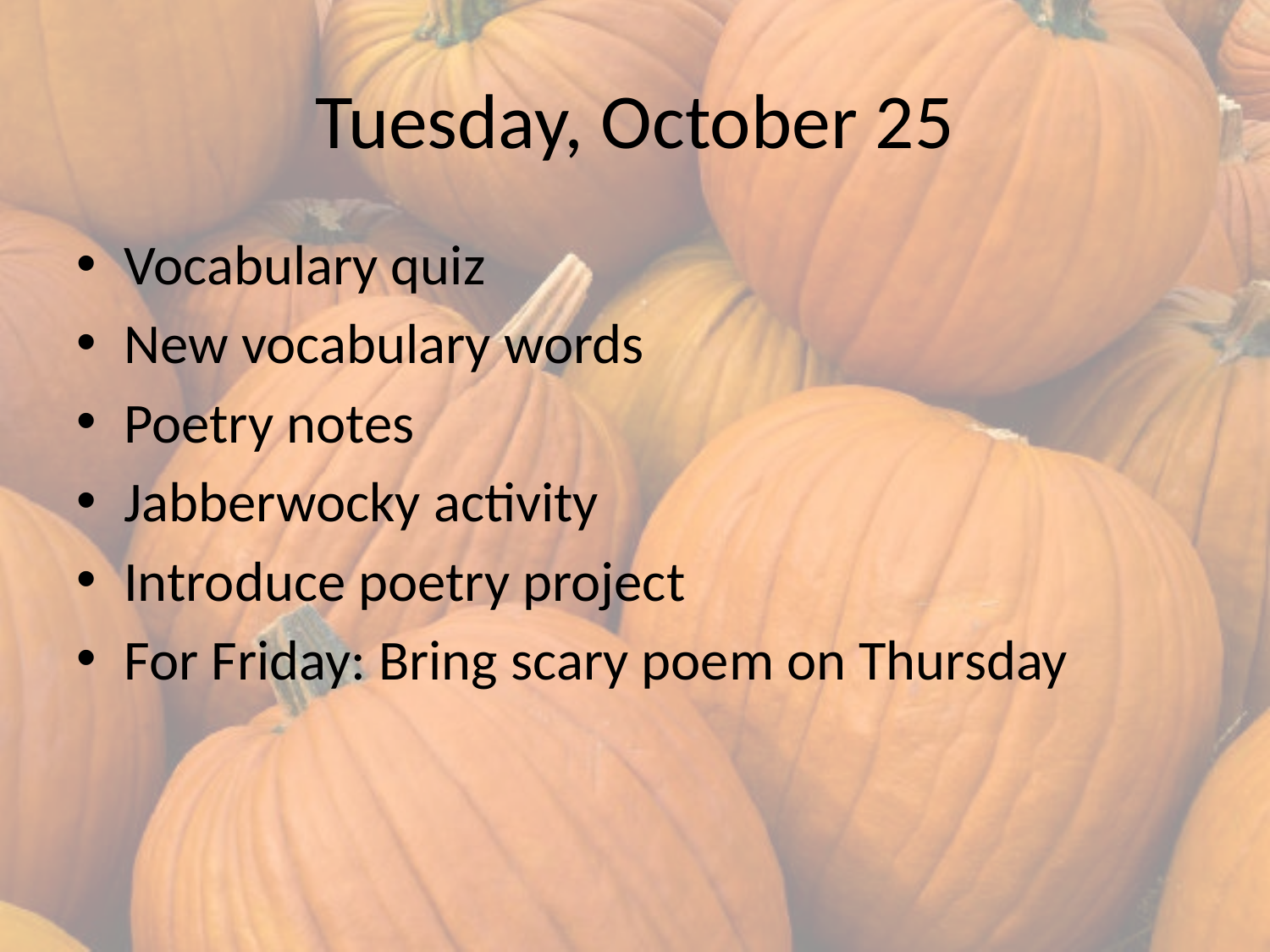

# Tuesday, October 25
Vocabulary quiz
New vocabulary words
Poetry notes
Jabberwocky activity
Introduce poetry project
For Friday: Bring scary poem on Thursday